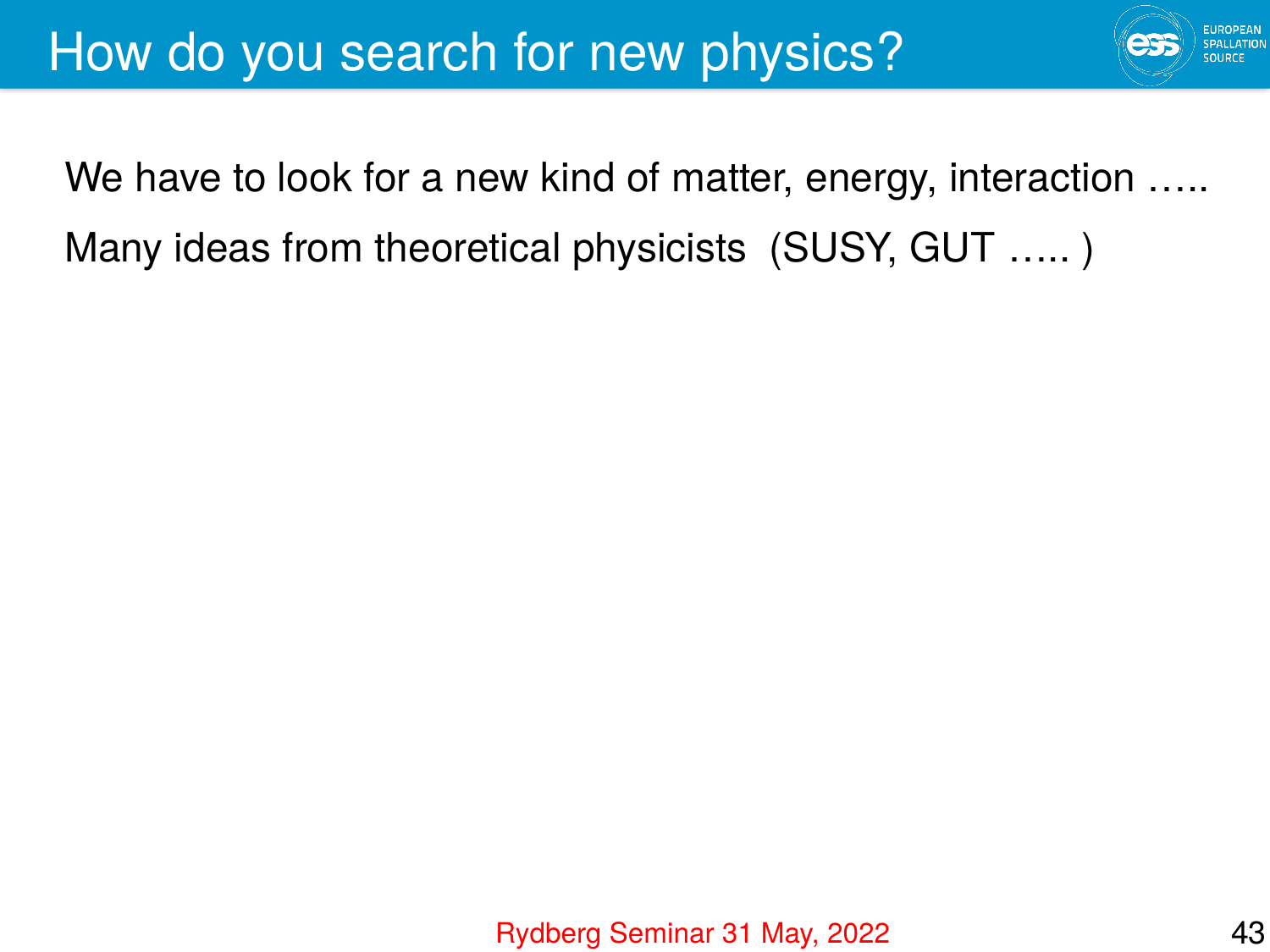

# How do you search for new physics?
We have to look for a new kind of matter, energy, interaction …..
Many ideas from theoretical physicists  (SUSY, GUT ….. )
43